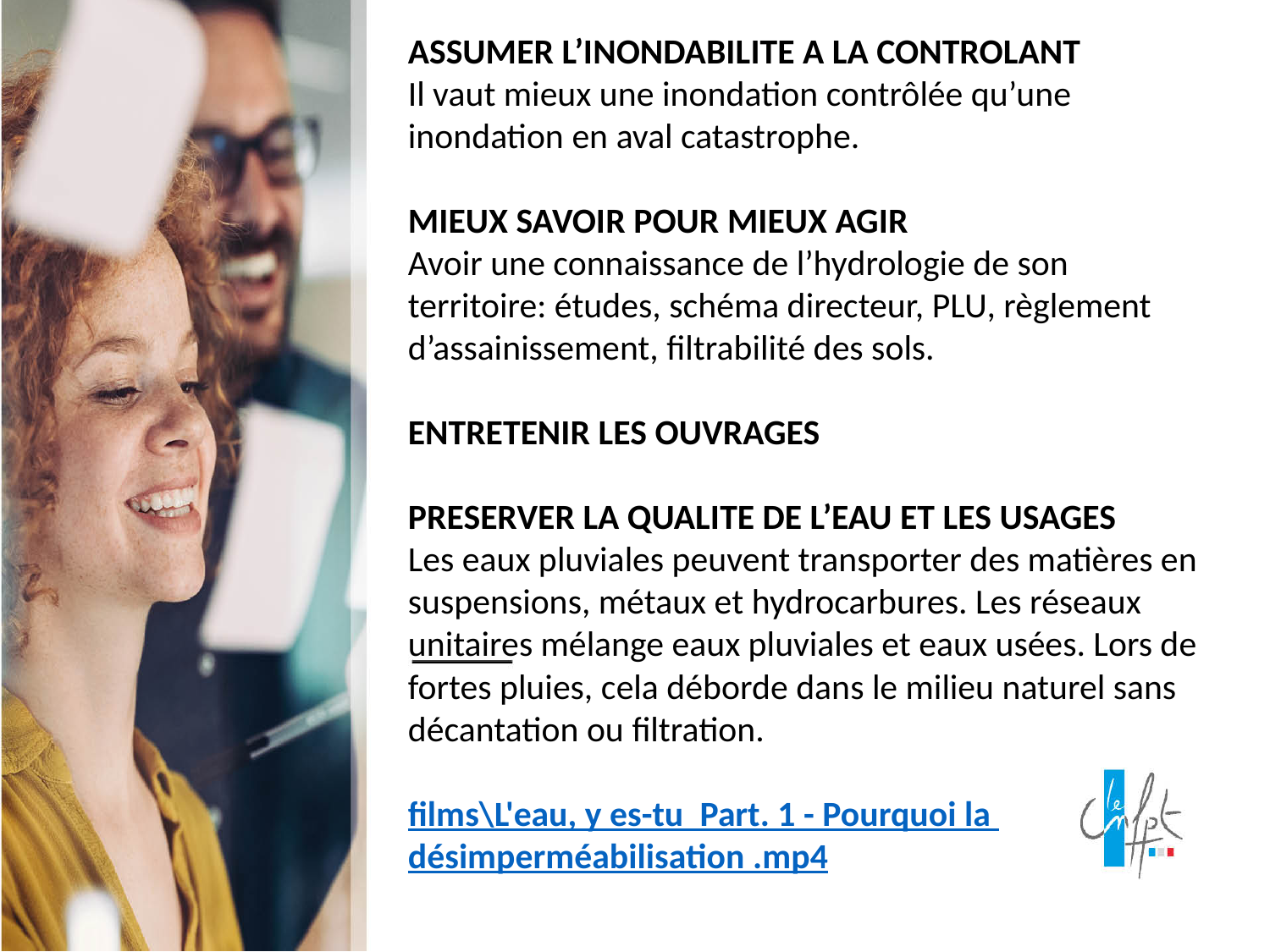

ASSUMER L’INONDABILITE A LA CONTROLANT
Il vaut mieux une inondation contrôlée qu’une inondation en aval catastrophe.

MIEUX SAVOIR POUR MIEUX AGIR
Avoir une connaissance de l’hydrologie de son territoire: études, schéma directeur, PLU, règlement d’assainissement, filtrabilité des sols.

ENTRETENIR LES OUVRAGES

PRESERVER LA QUALITE DE L’EAU ET LES USAGES
Les eaux pluviales peuvent transporter des matières en suspensions, métaux et hydrocarbures. Les réseaux unitaires mélange eaux pluviales et eaux usées. Lors de fortes pluies, cela déborde dans le milieu naturel sans décantation ou filtration.

films\L'eau, y es-tu  Part. 1 - Pourquoi la désimperméabilisation .mp4